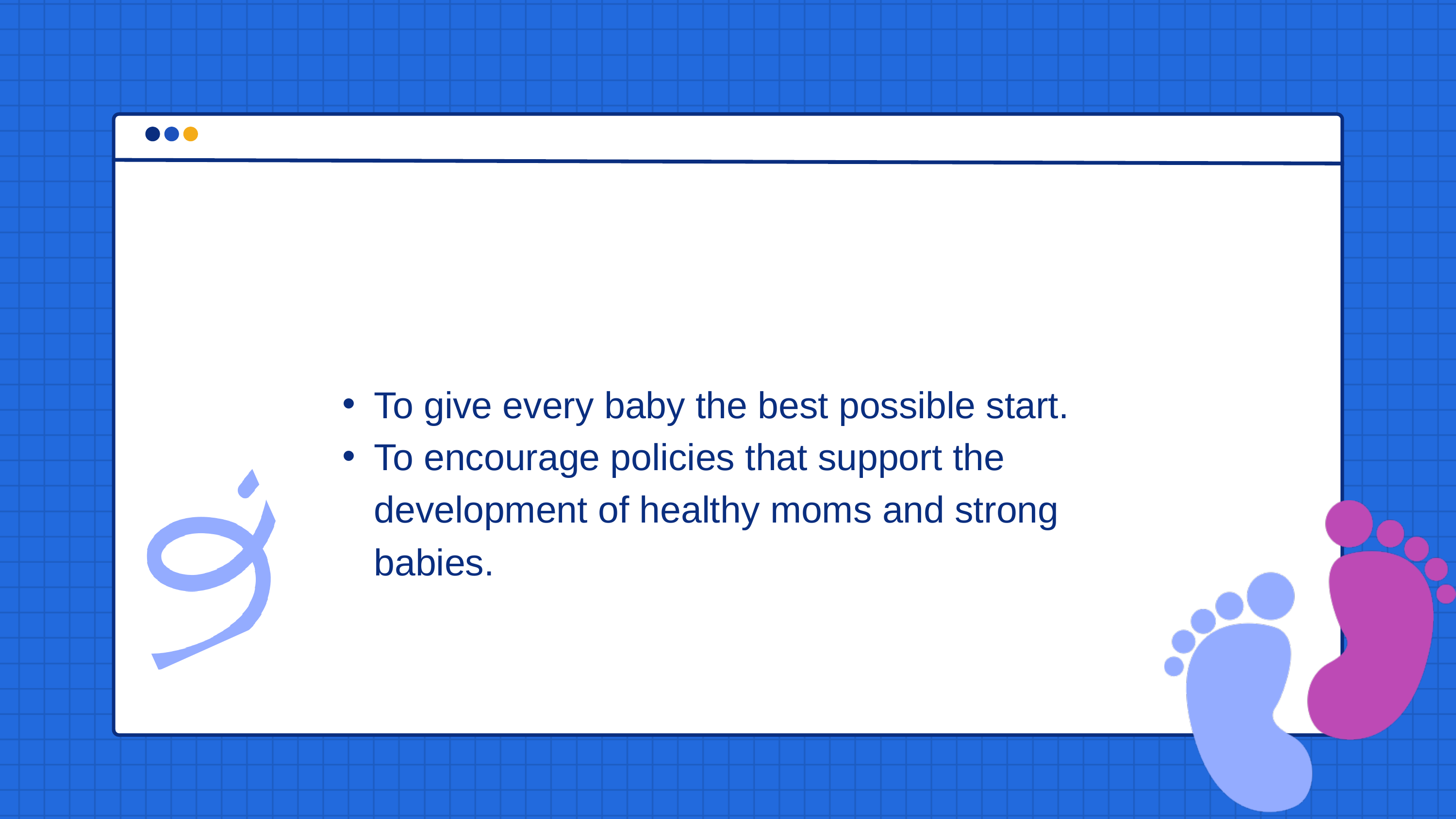

WHY ARE WE INVOLVED?

To give every baby the best possible start.
To encourage policies that support the development of healthy moms and strong babies.